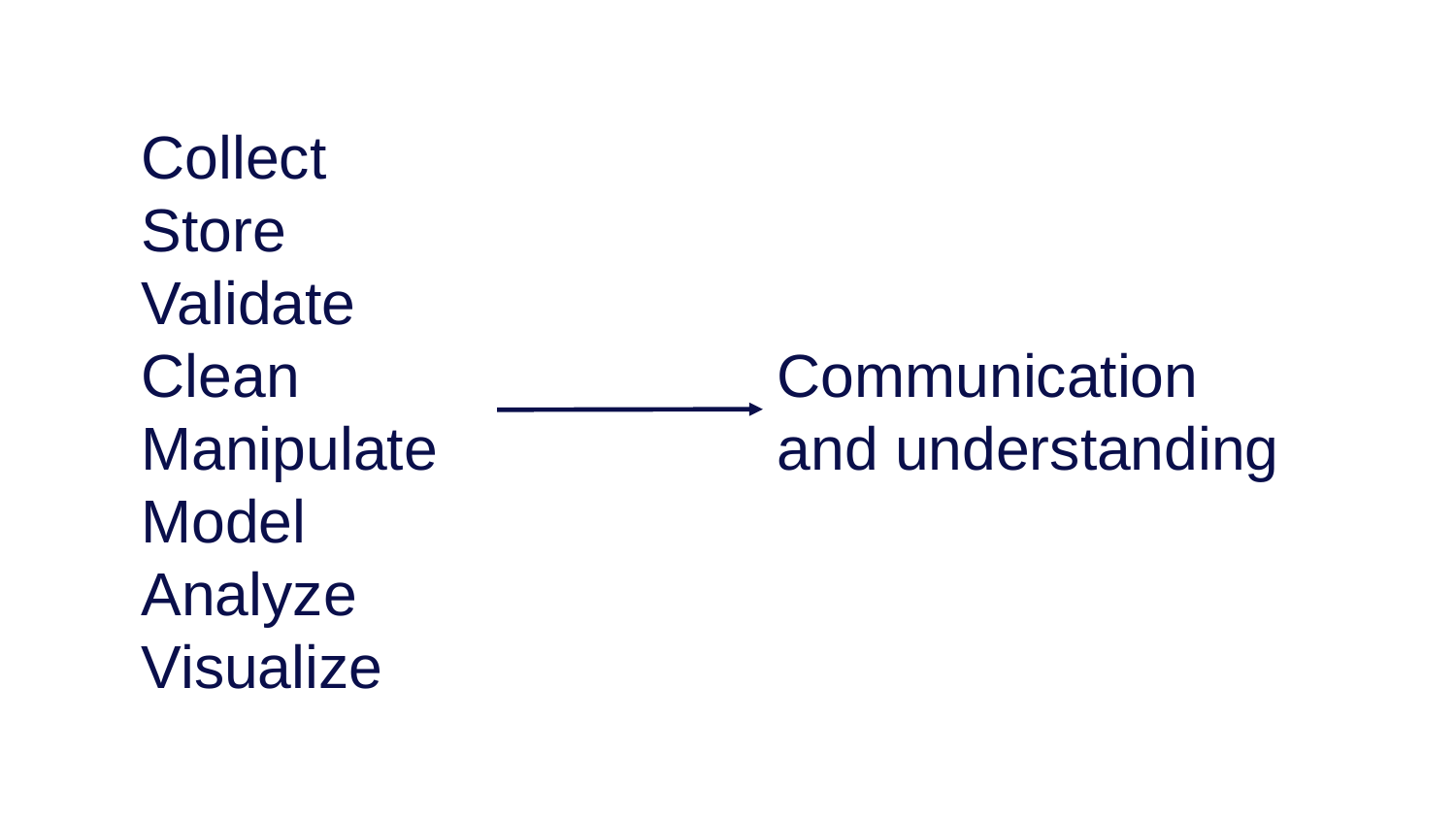

Communication and understanding
Collect
Store
Validate
Clean
Manipulate
Model
Analyze
Visualize